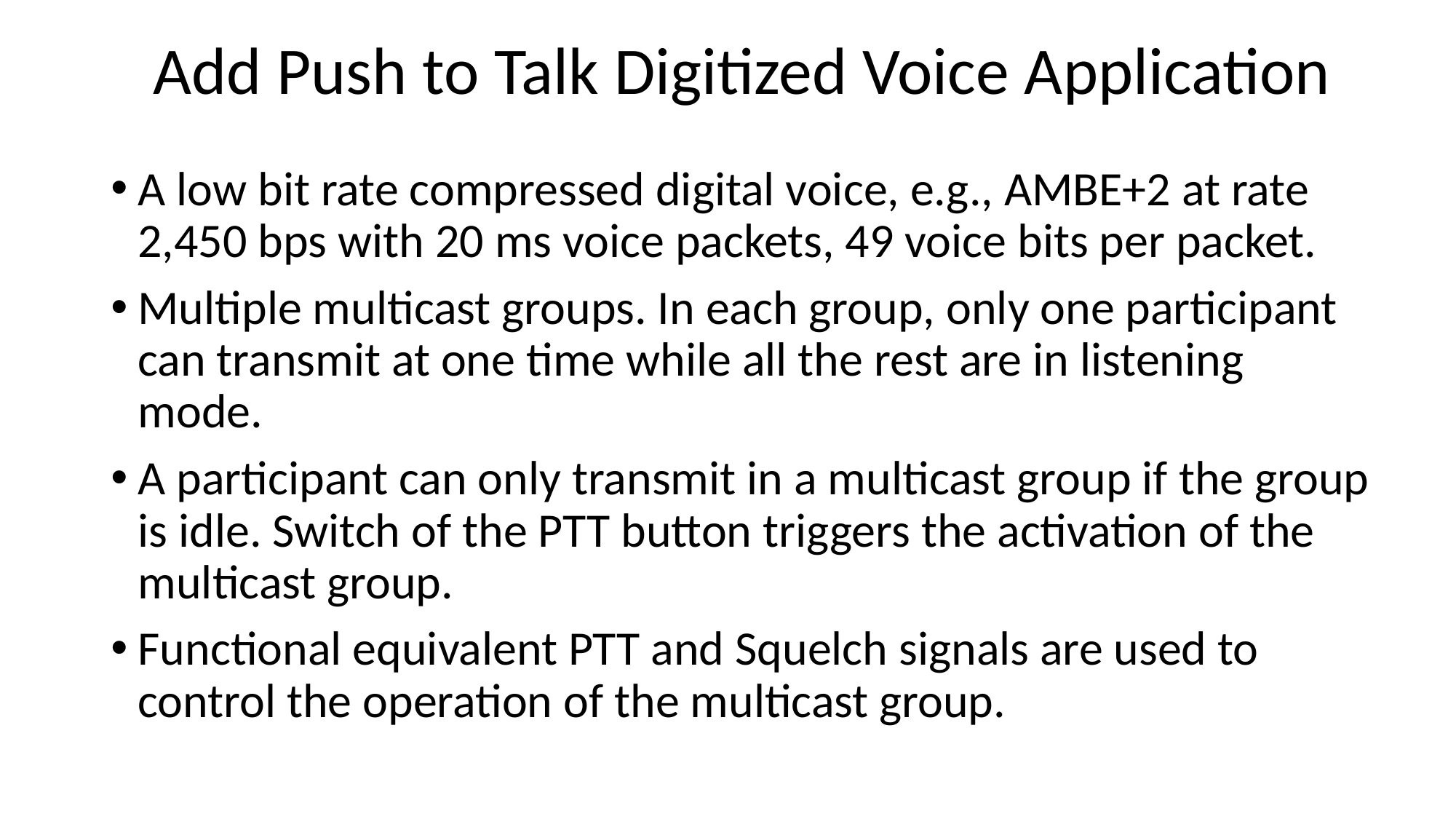

# Add Push to Talk Digitized Voice Application
A low bit rate compressed digital voice, e.g., AMBE+2 at rate 2,450 bps with 20 ms voice packets, 49 voice bits per packet.
Multiple multicast groups. In each group, only one participant can transmit at one time while all the rest are in listening mode.
A participant can only transmit in a multicast group if the group is idle. Switch of the PTT button triggers the activation of the multicast group.
Functional equivalent PTT and Squelch signals are used to control the operation of the multicast group.